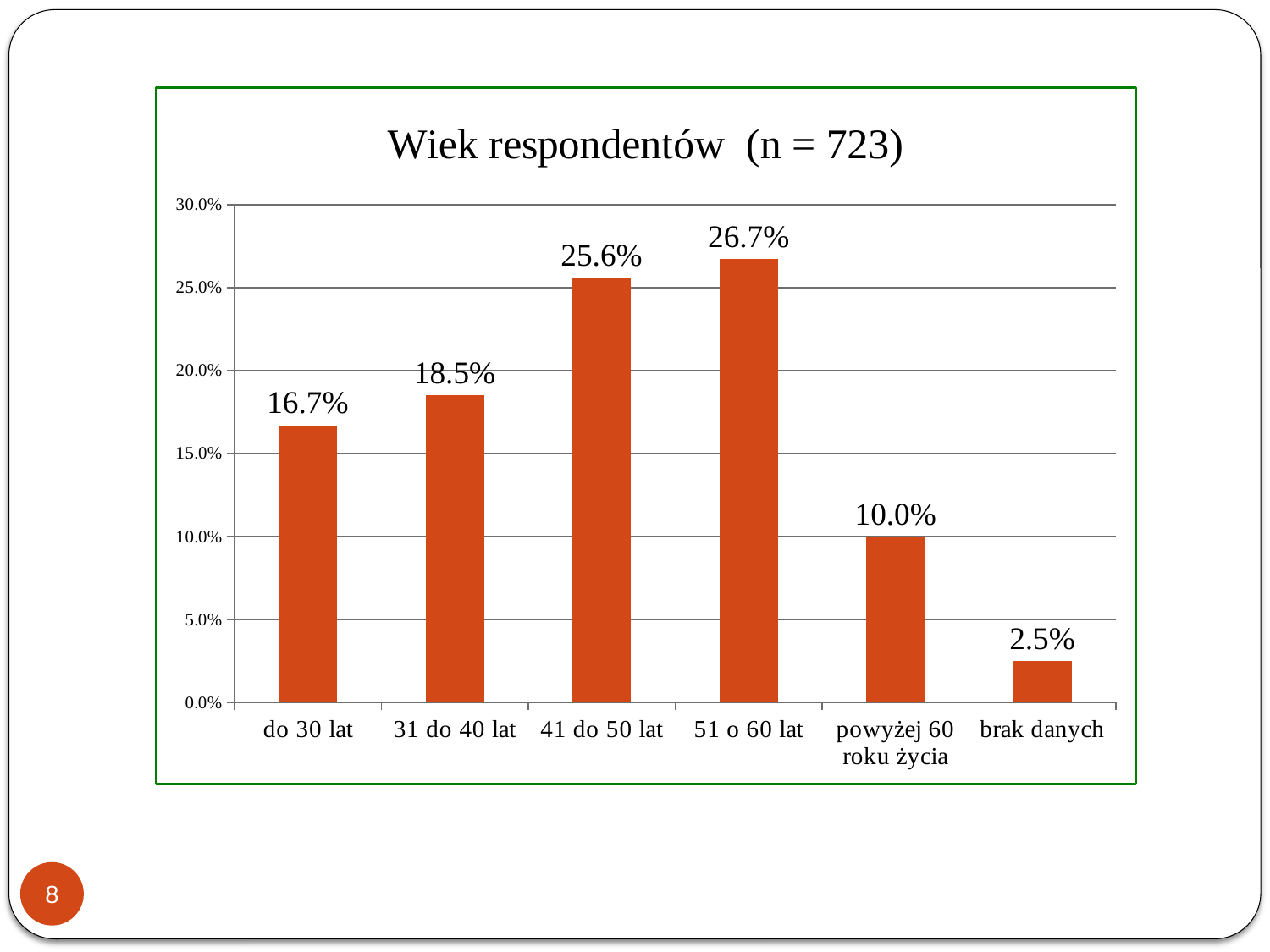

### Chart: Wiek respondentów  (n = 723)

| Category | Seria 1 |
|---|---|
| do 30 lat | 0.167 |
| 31 do 40 lat | 0.18500000000000016 |
| 41 do 50 lat | 0.256 |
| 51 o 60 lat | 0.267 |
| powyżej 60 roku życia | 0.1 |
| brak danych | 0.025 |
8